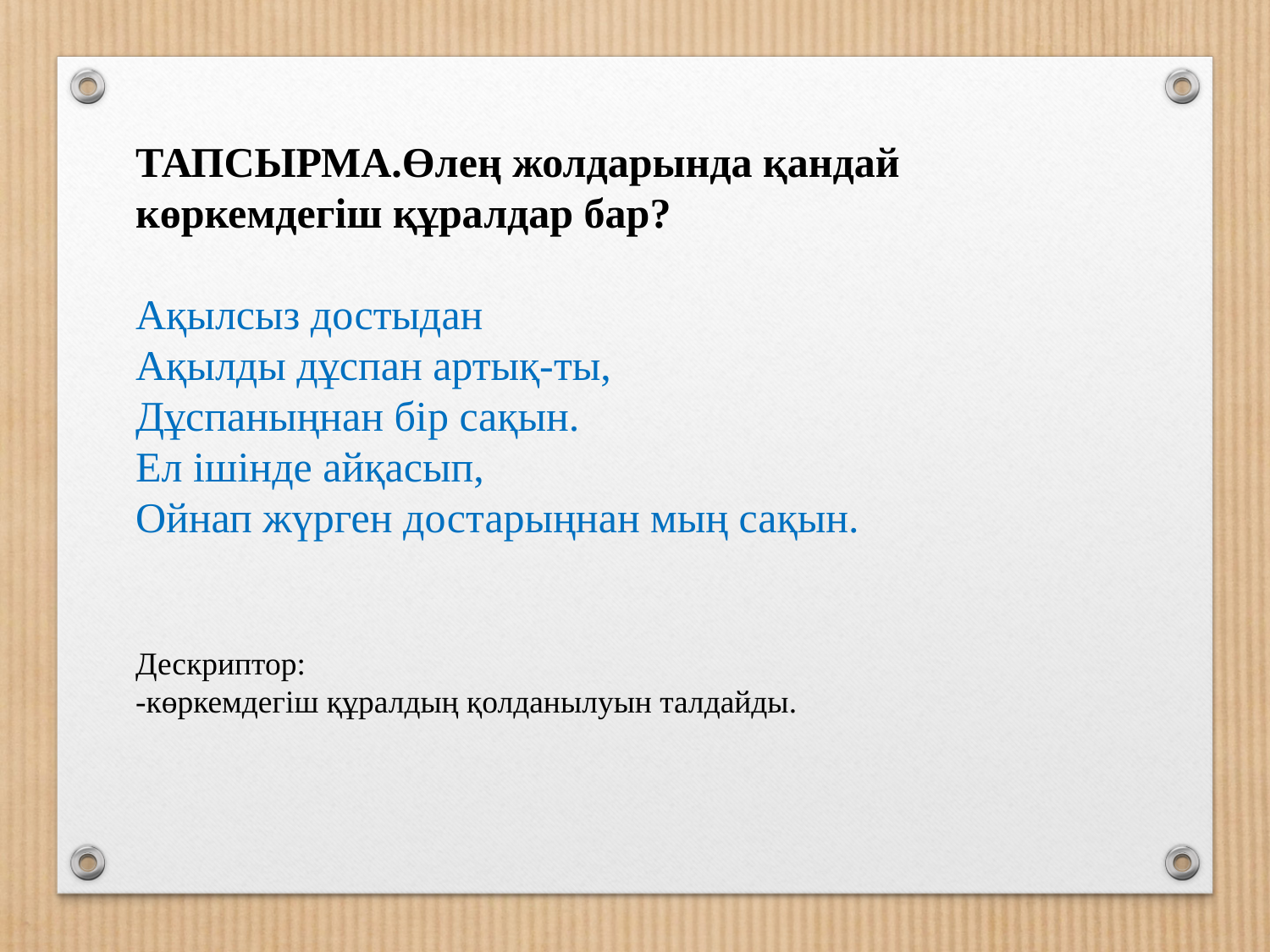

ТАПСЫРМА.Өлең жолдарында қандай көркемдегіш құралдар бар?

Ақылсыз достыдан
Ақылды дұспан артық-ты,
Дұспаныңнан бір сақын.
Ел ішінде айқасып,
Ойнап жүрген достарыңнан мың сақын.

Дескриптор:
-көркемдегіш құралдың қолданылуын талдайды.